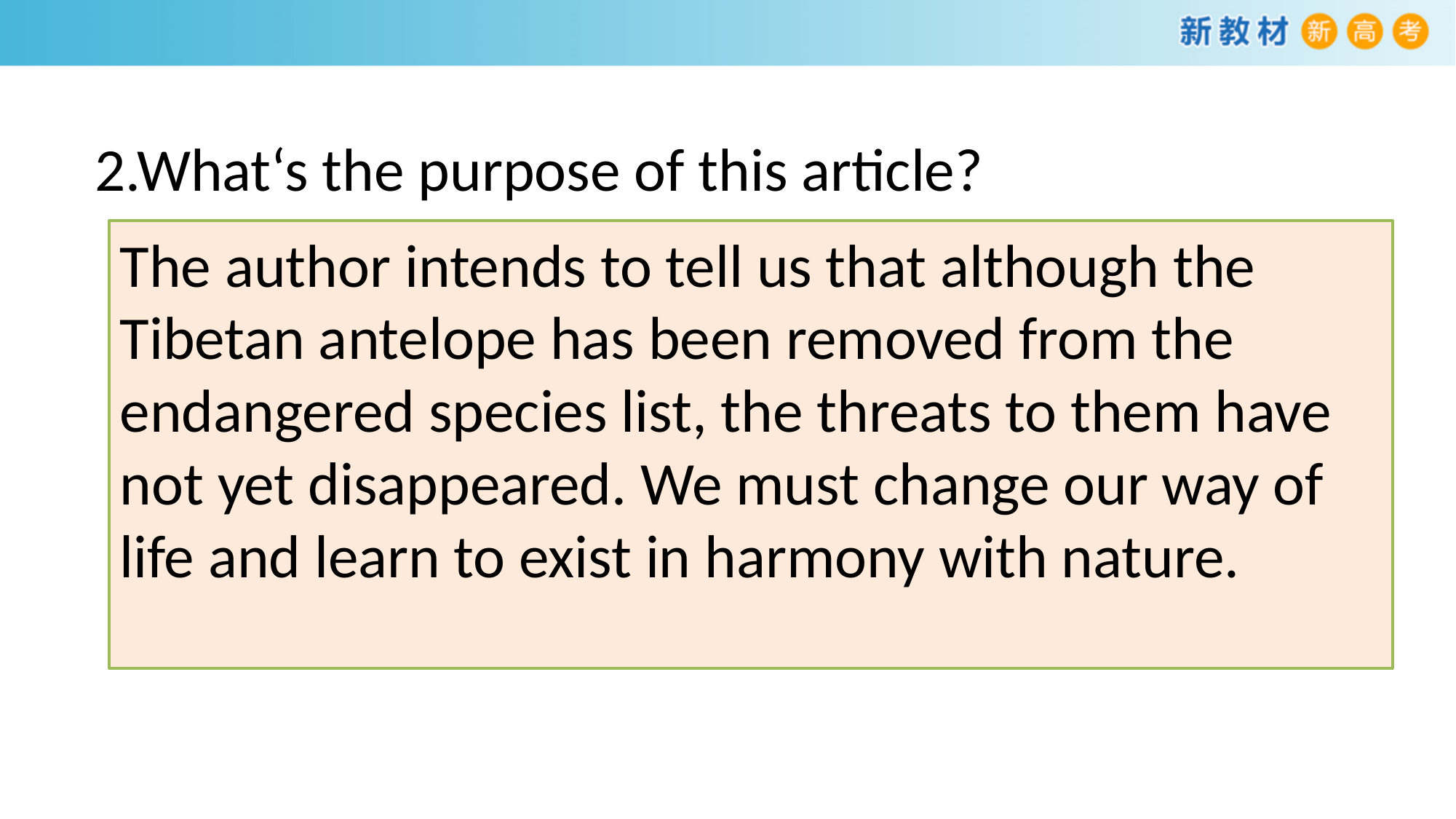

2.What‘s the purpose of this article?
The author intends to tell us that although the Tibetan antelope has been removed from the endangered species list, the threats to them have not yet disappeared. We must change our way of life and learn to exist in harmony with nature.